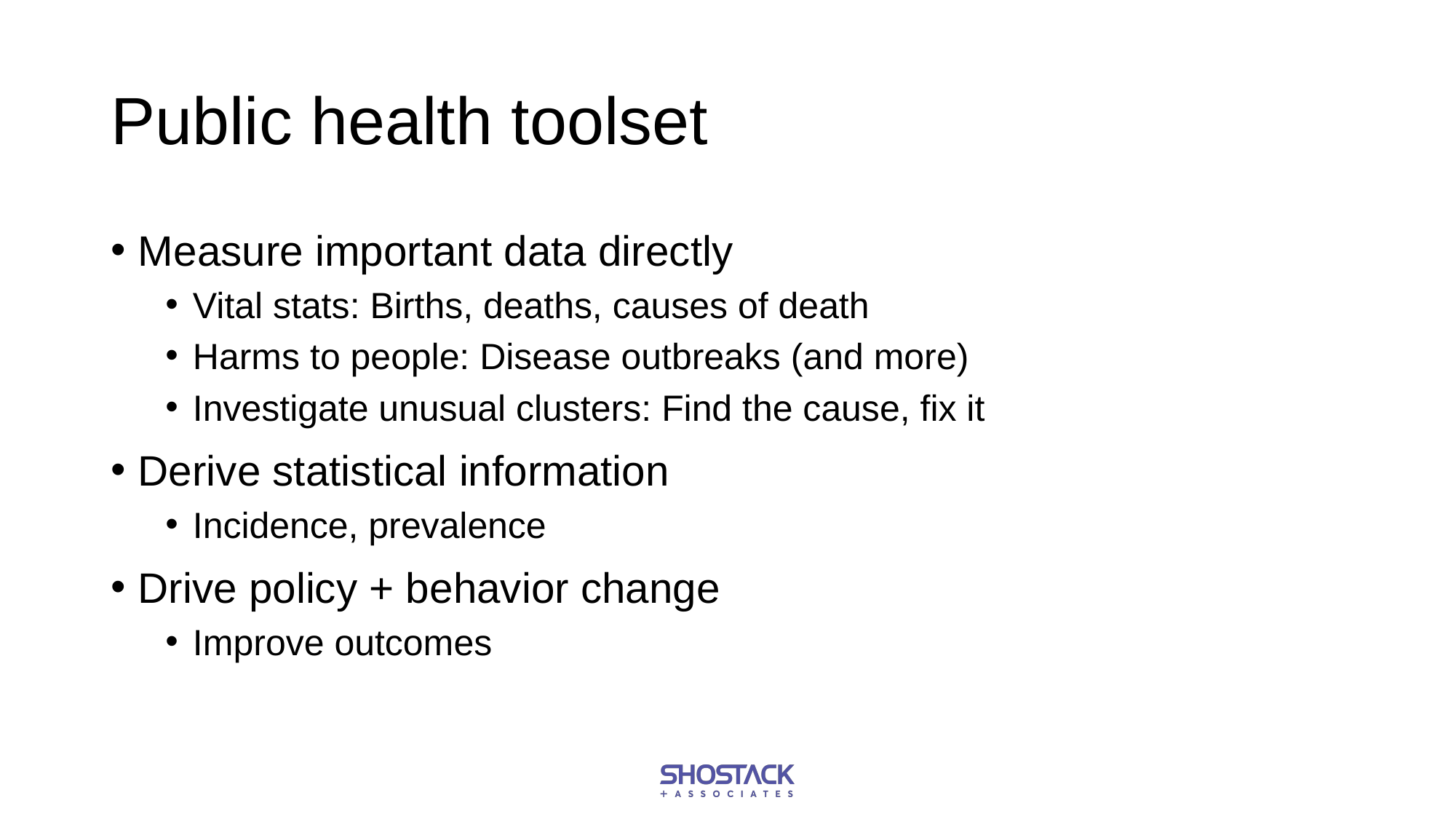

# Public health toolset
Measure important data directly
Vital stats: Births, deaths, causes of death
Harms to people: Disease outbreaks (and more)
Investigate unusual clusters: Find the cause, fix it
Derive statistical information
Incidence, prevalence
Drive policy + behavior change
Improve outcomes